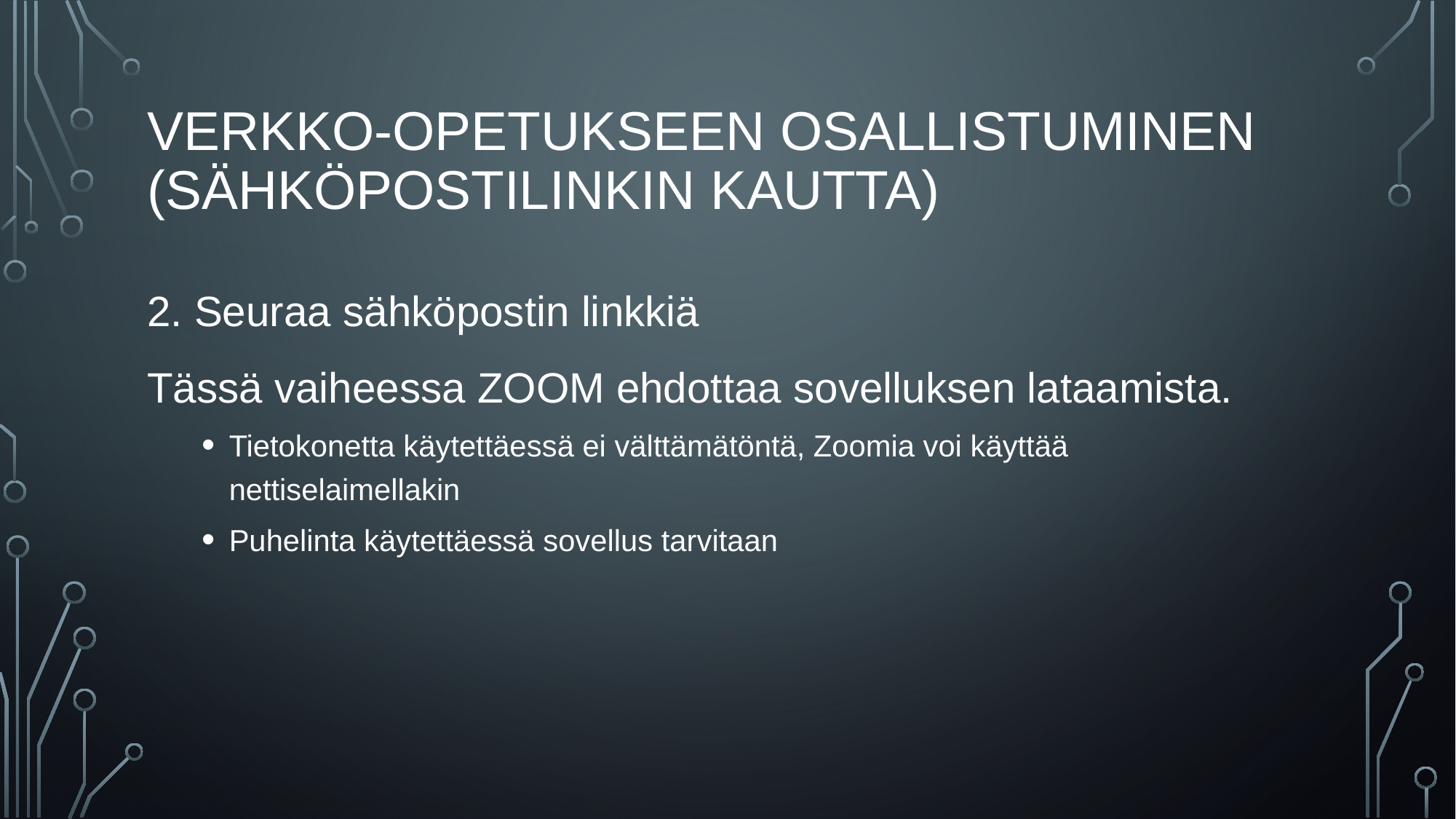

# Verkko-opetukseen osallistuminen (sähköpostilinkin kautta)
2. Seuraa sähköpostin linkkiä
Tässä vaiheessa ZOOM ehdottaa sovelluksen lataamista.
Tietokonetta käytettäessä ei välttämätöntä, Zoomia voi käyttää nettiselaimellakin
Puhelinta käytettäessä sovellus tarvitaan